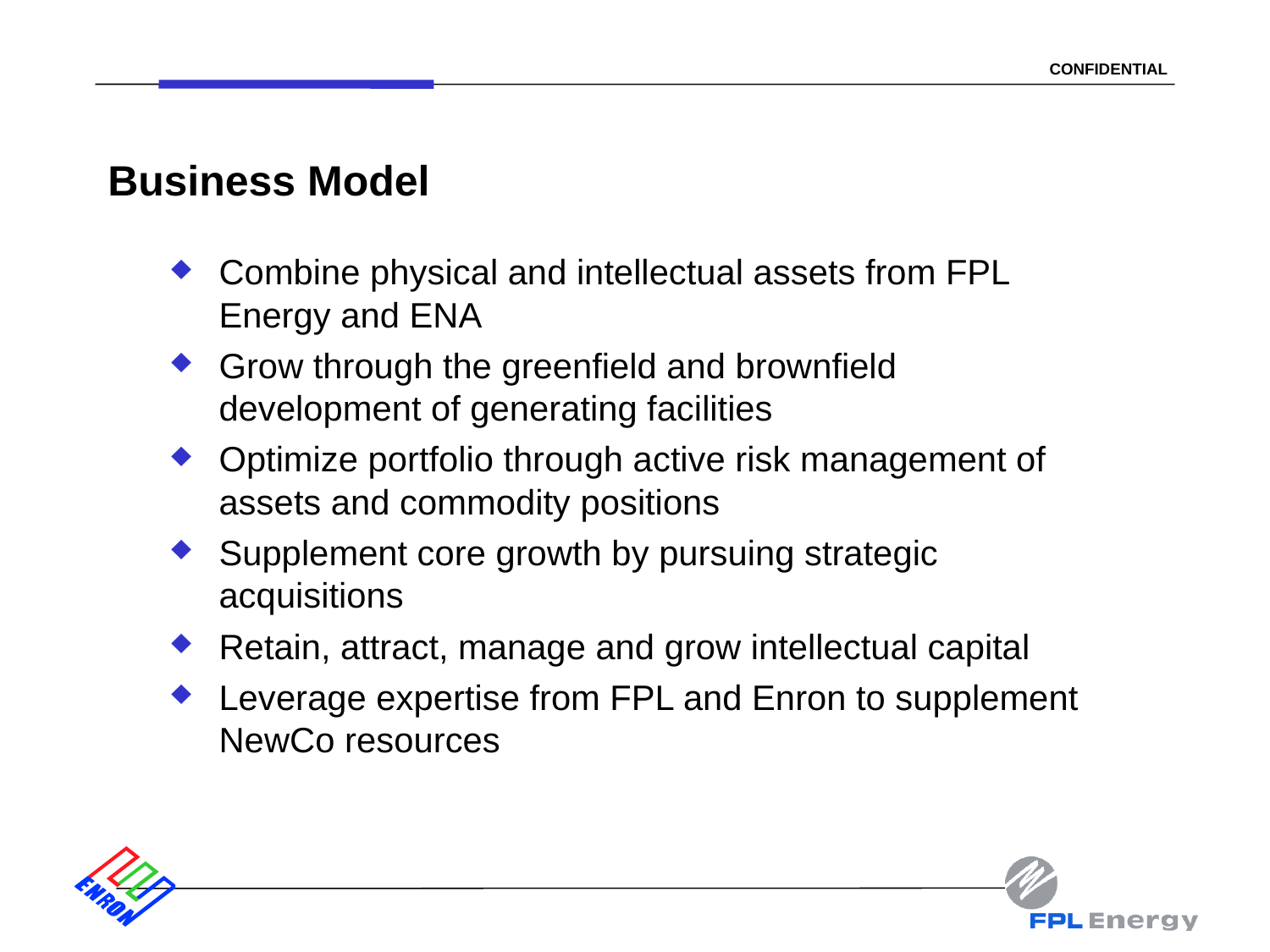

4
# Business Model
Combine physical and intellectual assets from FPL Energy and ENA
Grow through the greenfield and brownfield development of generating facilities
Optimize portfolio through active risk management of assets and commodity positions
Supplement core growth by pursuing strategic acquisitions
Retain, attract, manage and grow intellectual capital
Leverage expertise from FPL and Enron to supplement NewCo resources